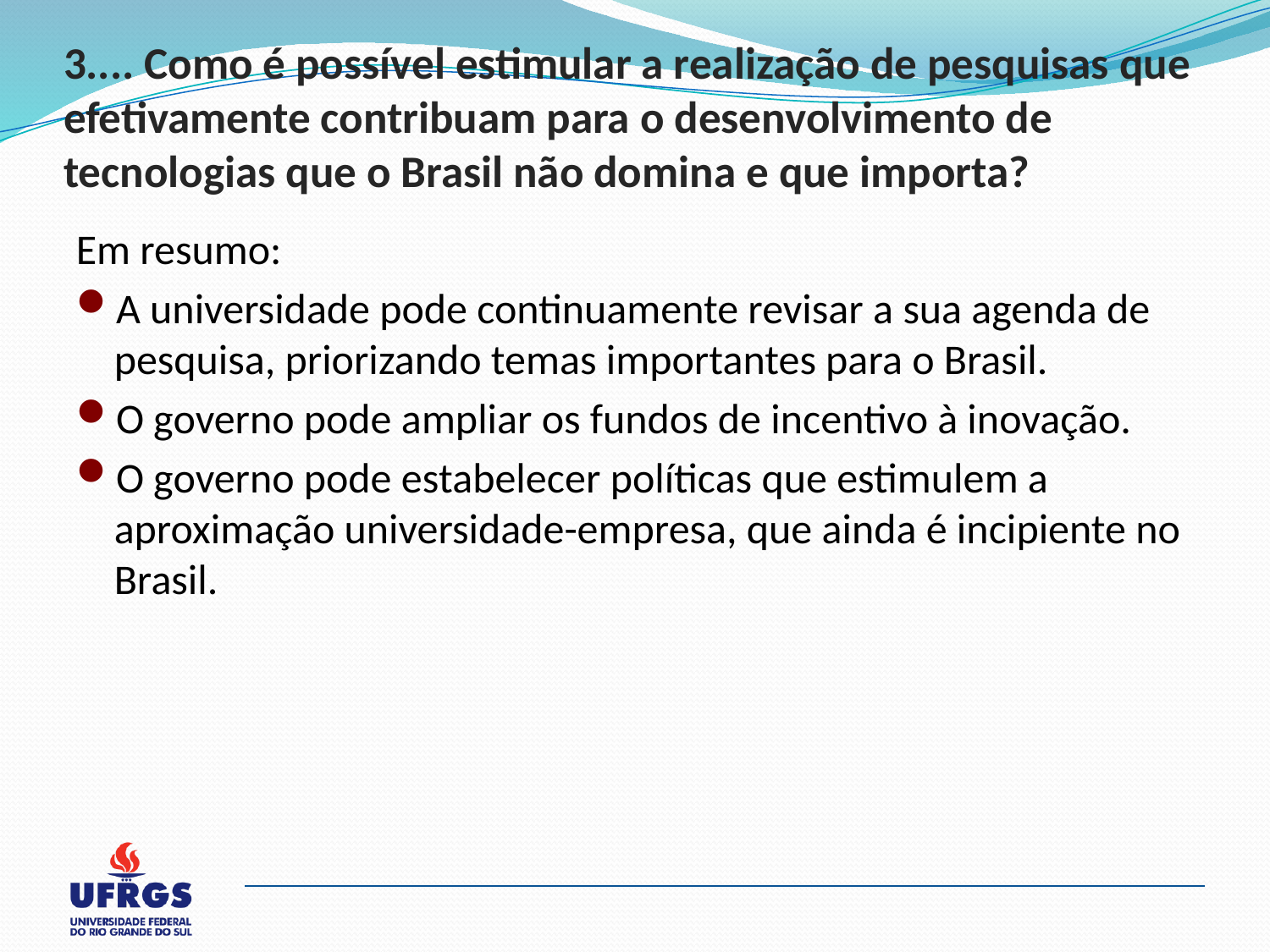

# 3.... Como é possível estimular a realização de pesquisas que efetivamente contribuam para o desenvolvimento de tecnologias que o Brasil não domina e que importa?
Em resumo:
A universidade pode continuamente revisar a sua agenda de pesquisa, priorizando temas importantes para o Brasil.
O governo pode ampliar os fundos de incentivo à inovação.
O governo pode estabelecer políticas que estimulem a aproximação universidade-empresa, que ainda é incipiente no Brasil.